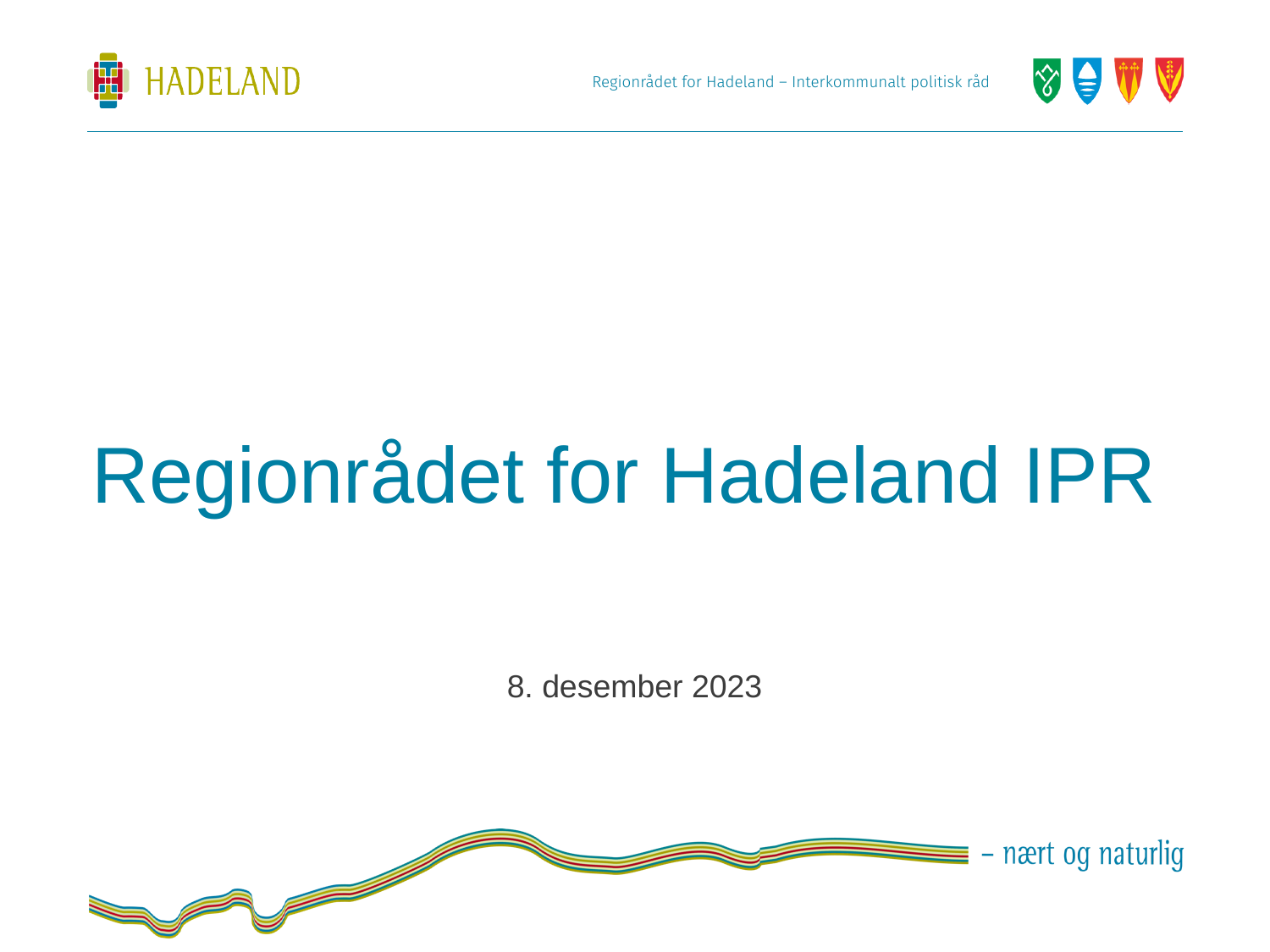

# Regionrådet for Hadeland IPR
8. desember 2023